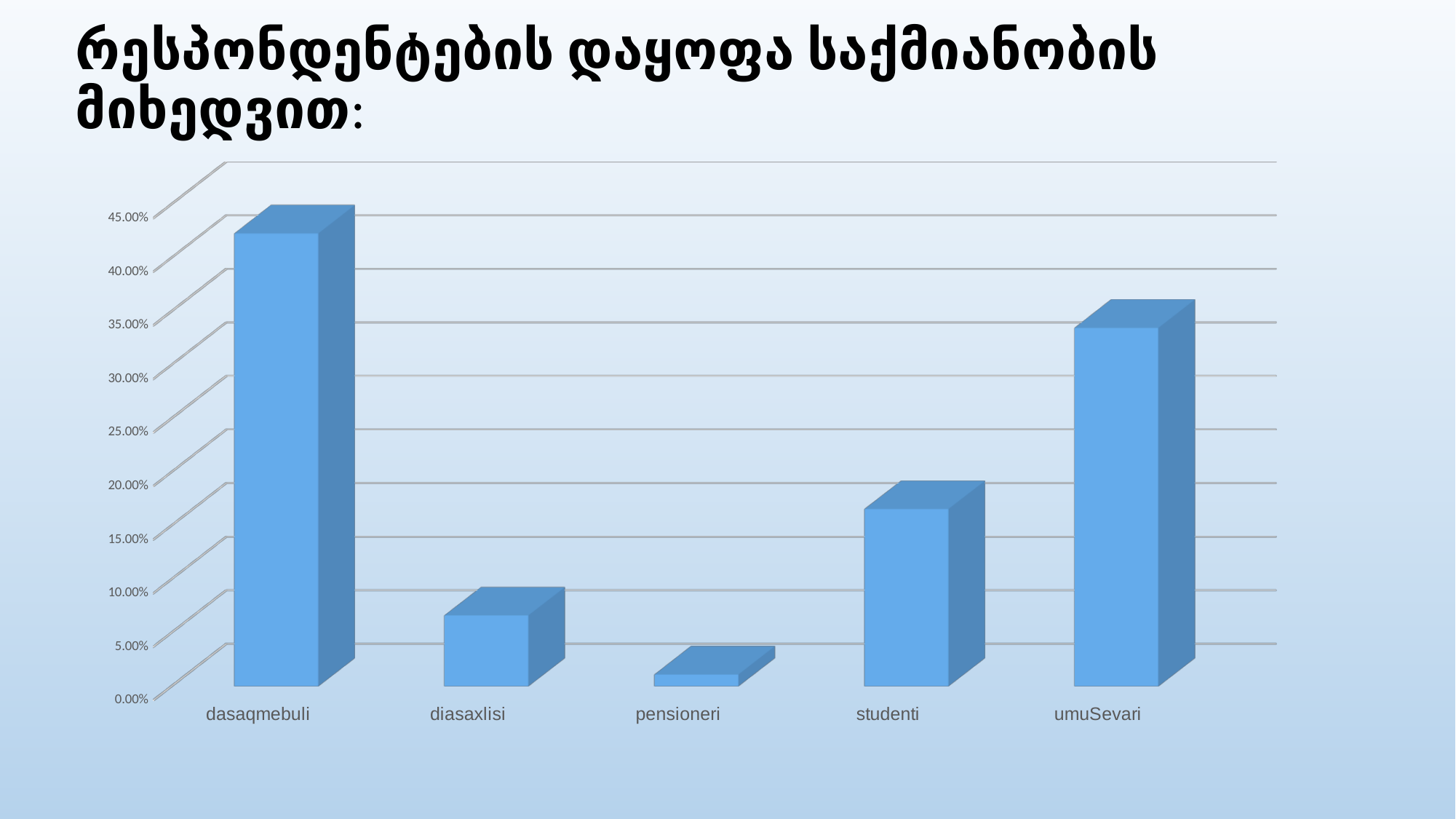

# რესპონდენტების დაყოფა საქმიანობის მიხედვით:

[unsupported chart]